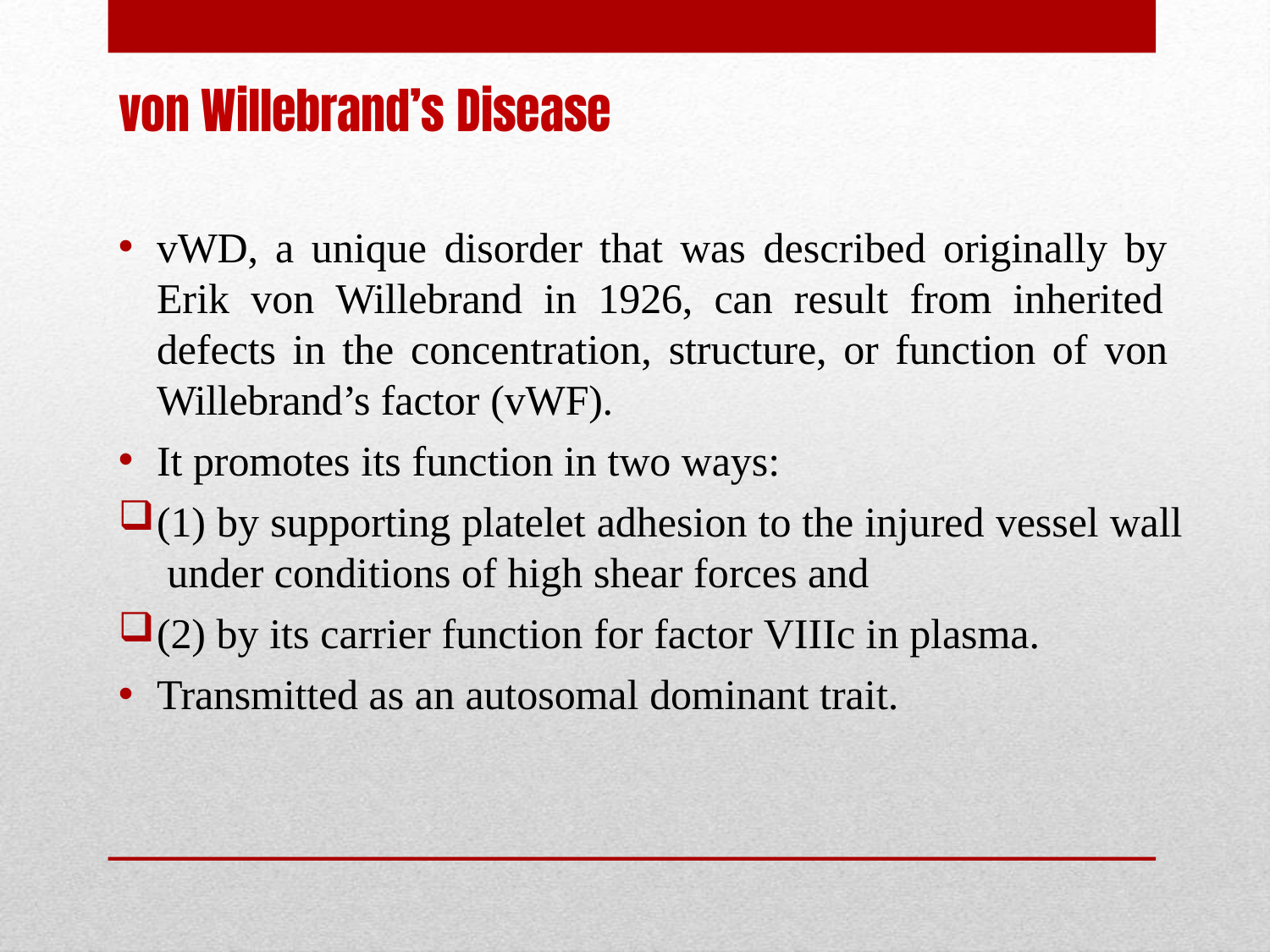

# von Willebrand’s Disease
vWD, a unique disorder that was described originally by  Erik von Willebrand in 1926, can result from inherited  defects in the concentration, structure, or function of von  Willebrand’s factor (vWF).
It promotes its function in two ways:
(1) by supporting platelet adhesion to the injured vessel wall  under conditions of high shear forces and
(2) by its carrier function for factor VIIIc in plasma.
Transmitted as an autosomal dominant trait.